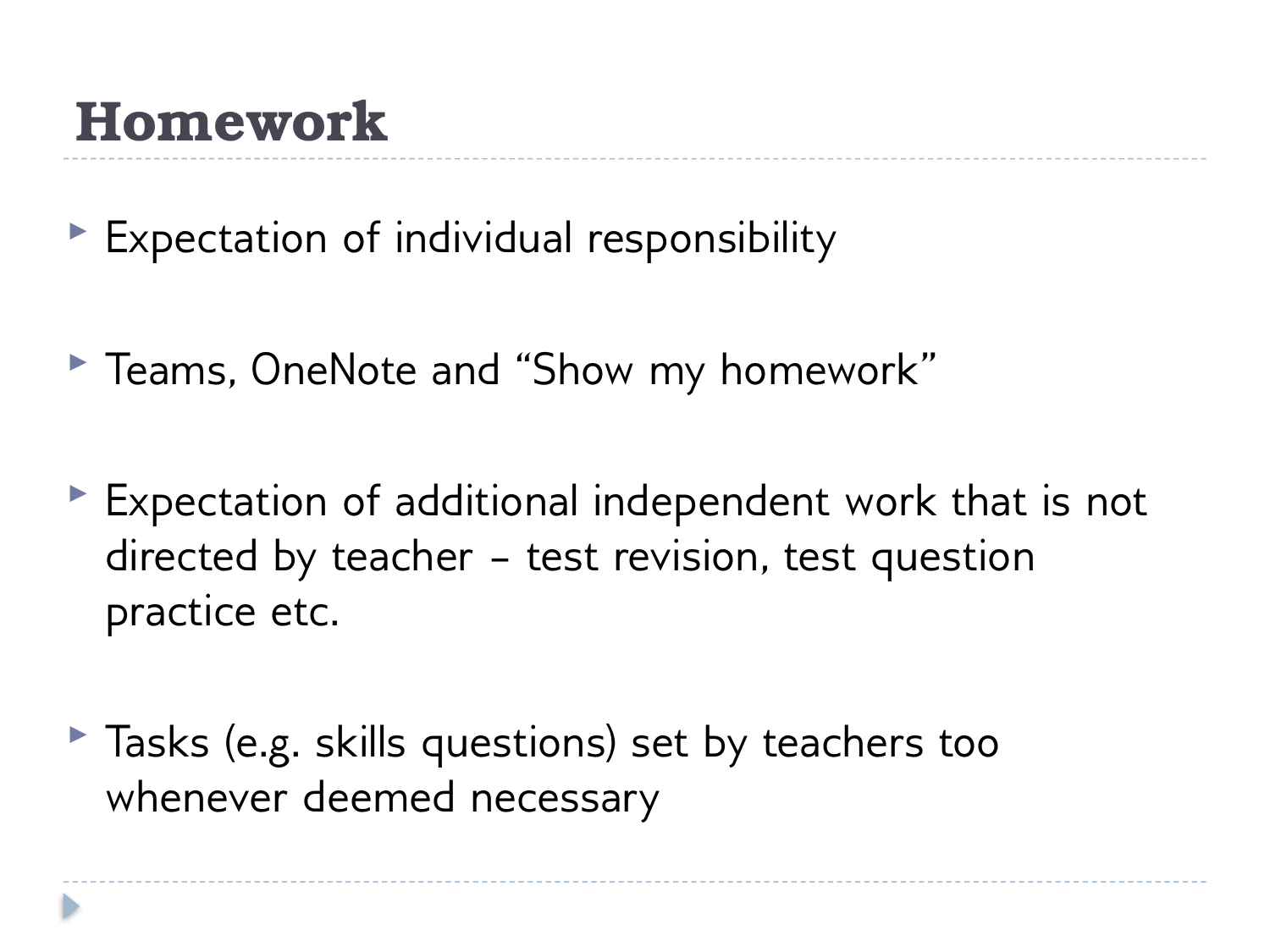

# Homework
Expectation of individual responsibility

Teams, OneNote and “Show my homework”

Expectation of additional independent work that is not directed by teacher – test revision, test question practice etc.

Tasks (e.g. skills questions) set by teachers too whenever deemed necessary